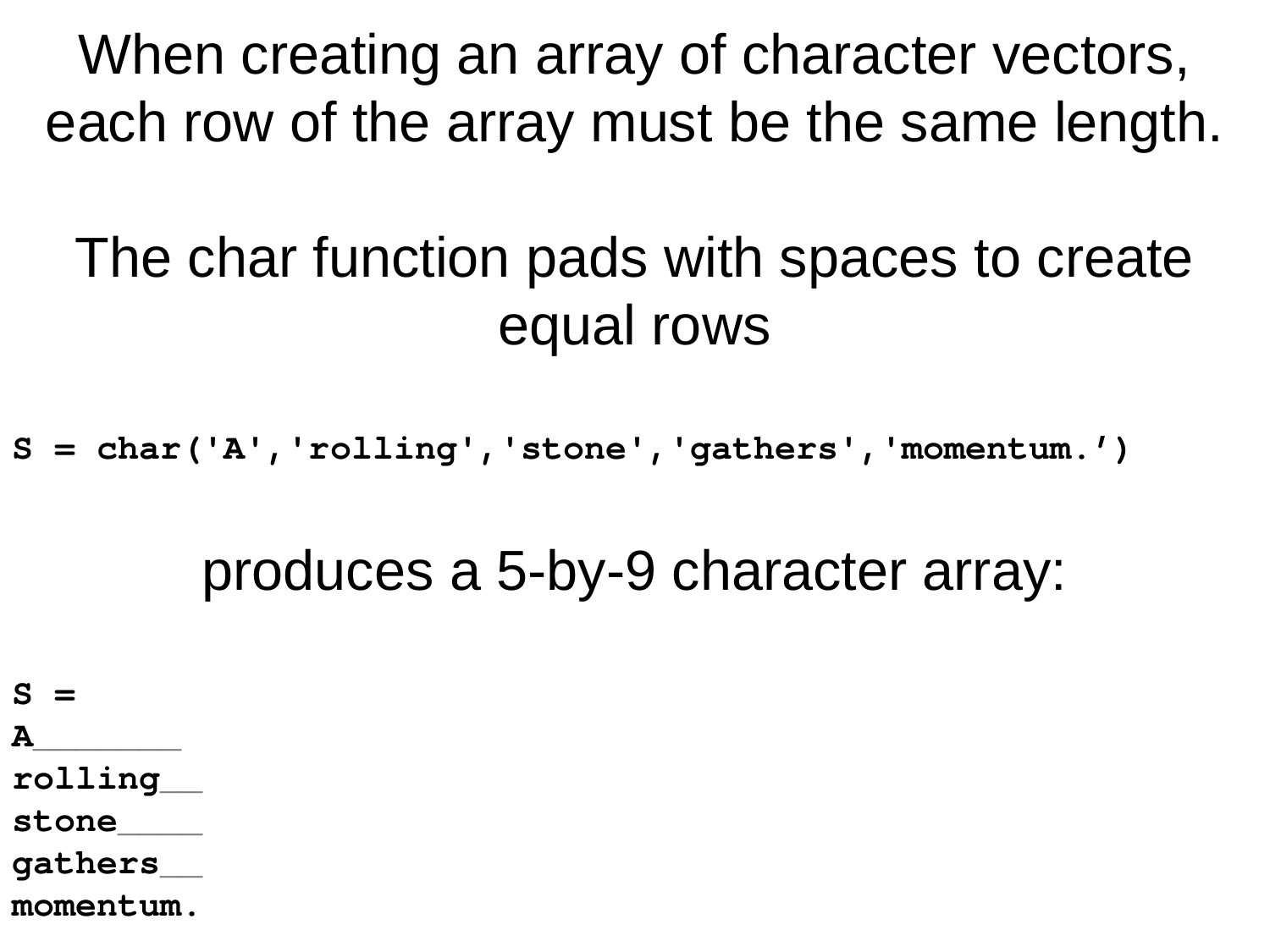

When creating an array of character vectors, each row of the array must be the same length.

The char function pads with spaces to create equal rows

S = char('A','rolling','stone','gathers','momentum.’)

produces a 5-by-9 character array:

S =
A_______
rolling__
stone____
gathers__
momentum.